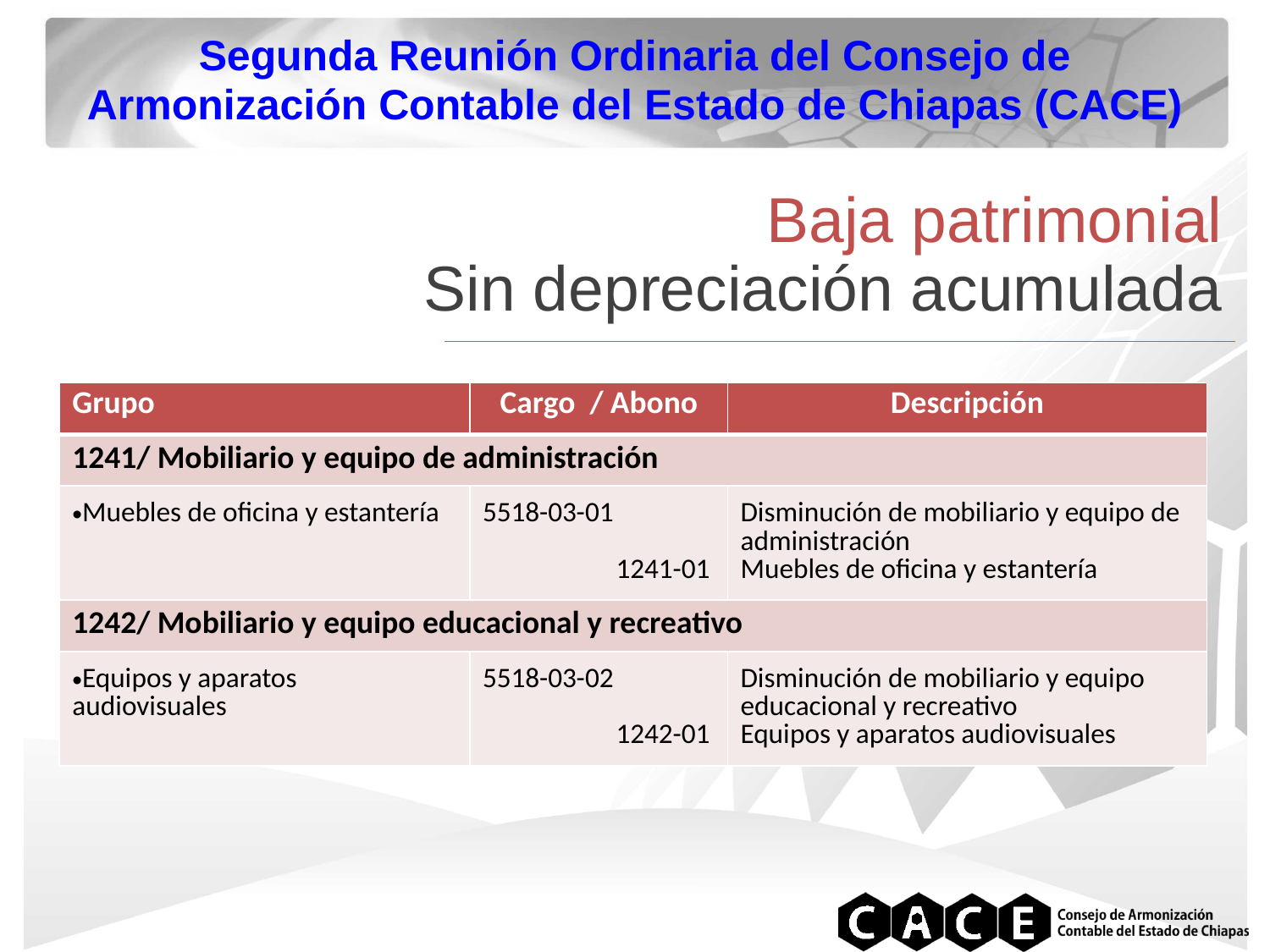

Segunda Reunión Ordinaria del Consejo de Armonización Contable del Estado de Chiapas (CACE)
Baja patrimonial
Sin depreciación acumulada
| Grupo | Cargo / Abono | Descripción |
| --- | --- | --- |
| 1241/ Mobiliario y equipo de administración |  |  |
| Muebles de oficina y estantería | 5518-03-01 1241-01 | Disminución de mobiliario y equipo de administración Muebles de oficina y estantería |
| 1242/ Mobiliario y equipo educacional y recreativo |  |  |
| Equipos y aparatos audiovisuales | 5518-03-02 1242-01 | Disminución de mobiliario y equipo educacional y recreativo Equipos y aparatos audiovisuales |